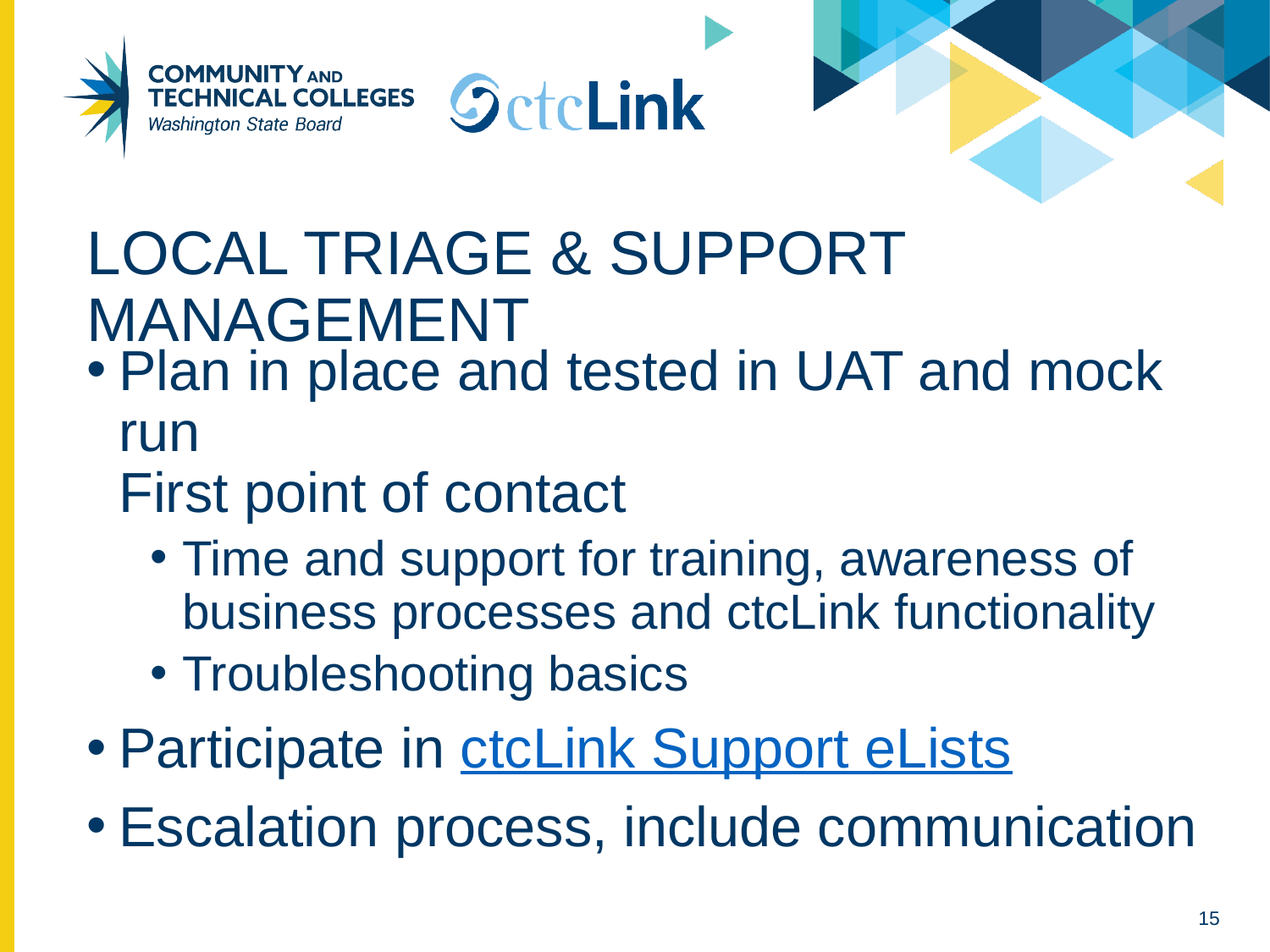

# Local triage & Support Management
Plan in place and tested in UAT and mock run
First point of contact
Time and support for training, awareness of business processes and ctcLink functionality
Troubleshooting basics
Participate in ctcLink Support eLists
Escalation process, include communication

15